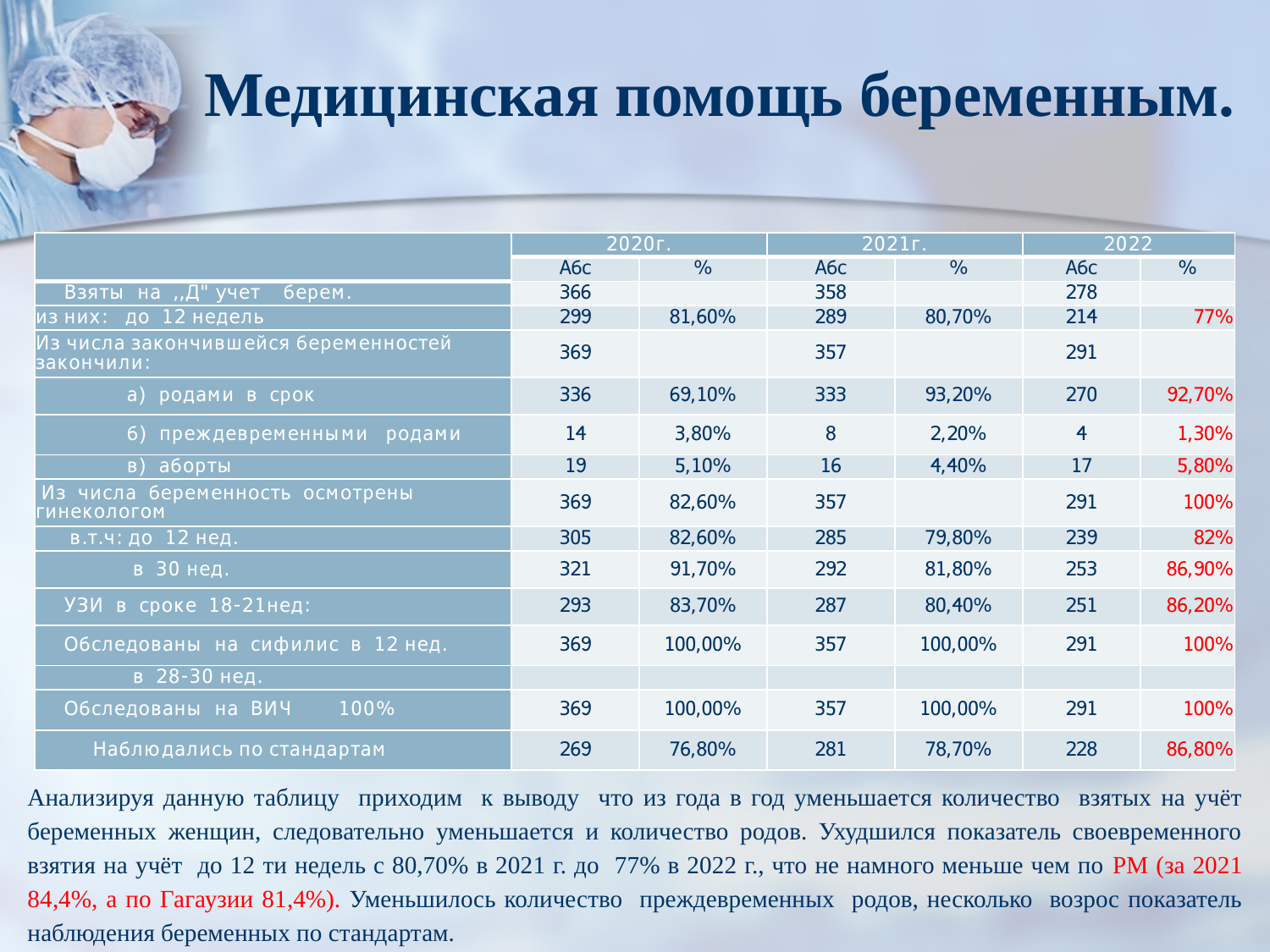

# Медицинская помощь беременным.
|  | 2020г. |  | 2021г. |  | 2022 |  |
| --- | --- | --- | --- | --- | --- | --- |
|  | Абс | % | Абс | % | Абс | % |
| Взяты на ,,Д" учет берем. | 366 |  | 358 |  | 278 |  |
| из них: до 12 недель | 299 | 81,60% | 289 | 80,70% | 214 | 77% |
| Из числа закончившейся беременностей закончили: | 369 |  | 357 |  | 291 |  |
| а) родами в срок | 336 | 69,10% | 333 | 93,20% | 270 | 92,70% |
| б) преждевременными родами | 14 | 3,80% | 8 | 2,20% | 4 | 1,30% |
| в) аборты | 19 | 5,10% | 16 | 4,40% | 17 | 5,80% |
| Из числа беременность осмотрены гинекологом | 369 | 82,60% | 357 |  | 291 | 100% |
| в.т.ч: до 12 нед. | 305 | 82,60% | 285 | 79,80% | 239 | 82% |
| в 30 нед. | 321 | 91,70% | 292 | 81,80% | 253 | 86,90% |
| УЗИ в сроке 18-21нед: | 293 | 83,70% | 287 | 80,40% | 251 | 86,20% |
| Обследованы на сифилис в 12 нед. | 369 | 100,00% | 357 | 100,00% | 291 | 100% |
| в 28-30 нед. |  |  |  |  |  |  |
| Обследованы на ВИЧ 100% | 369 | 100,00% | 357 | 100,00% | 291 | 100% |
| Наблюдались по стандартам | 269 | 76,80% | 281 | 78,70% | 228 | 86,80% |
Анализируя данную таблицу  приходим  к выводу  что из года в год уменьшается количество  взятых на учёт беременных женщин, следовательно уменьшается и количество родов. Ухудшился показатель своевременного взятия на учёт  до 12 ти недель с 80,70% в 2021 г. до  77% в 2022 г., что не намного меньше чем по РМ (за 2021 84,4%, а по Гагаузии 81,4%). Уменьшилось количество  преждевременных  родов, несколько  возрос показатель наблюдения беременных по стандартам.